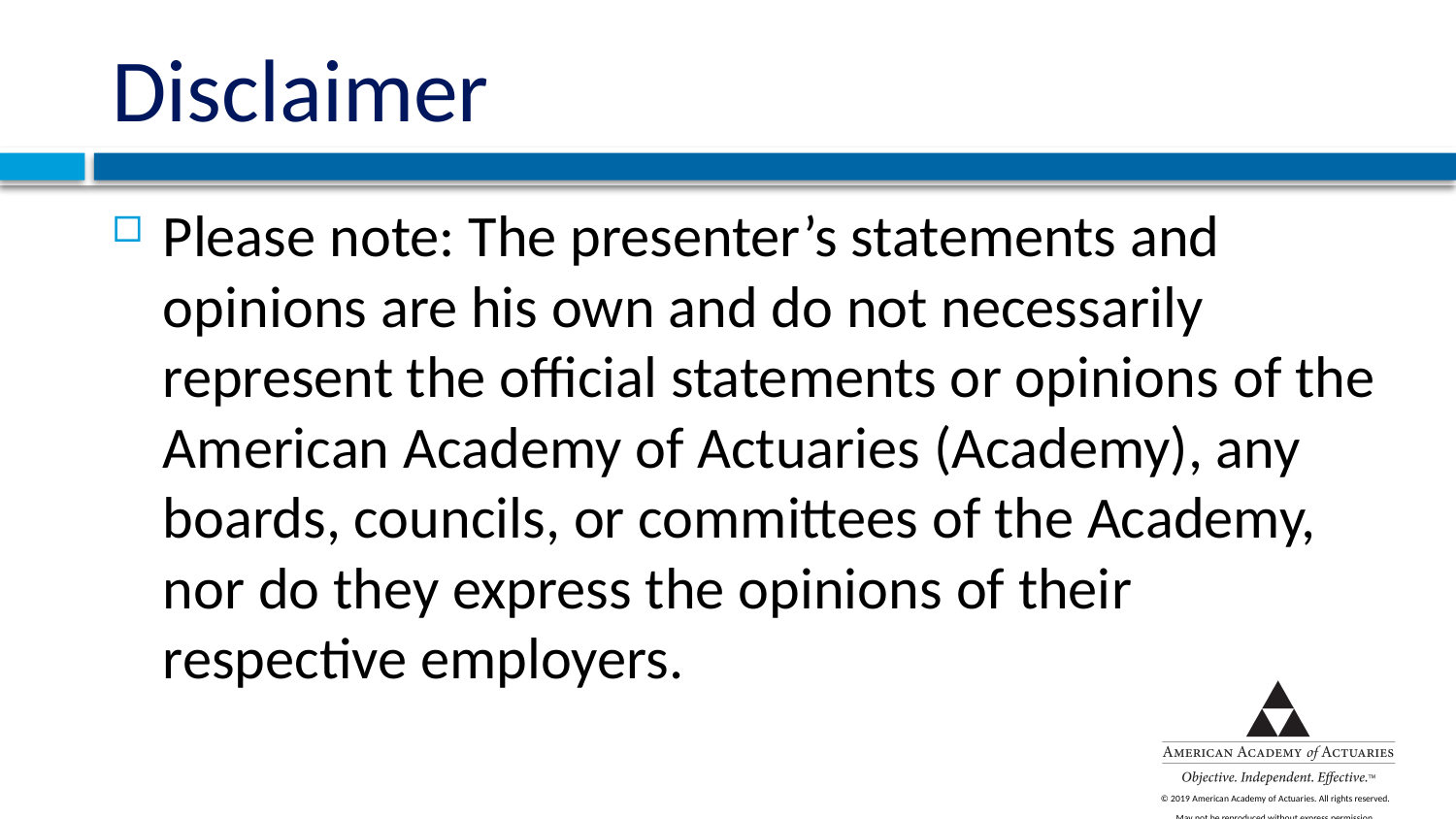

# Disclaimer
Please note: The presenter’s statements and opinions are his own and do not necessarily represent the official statements or opinions of the American Academy of Actuaries (Academy), any boards, councils, or committees of the Academy, nor do they express the opinions of their respective employers.